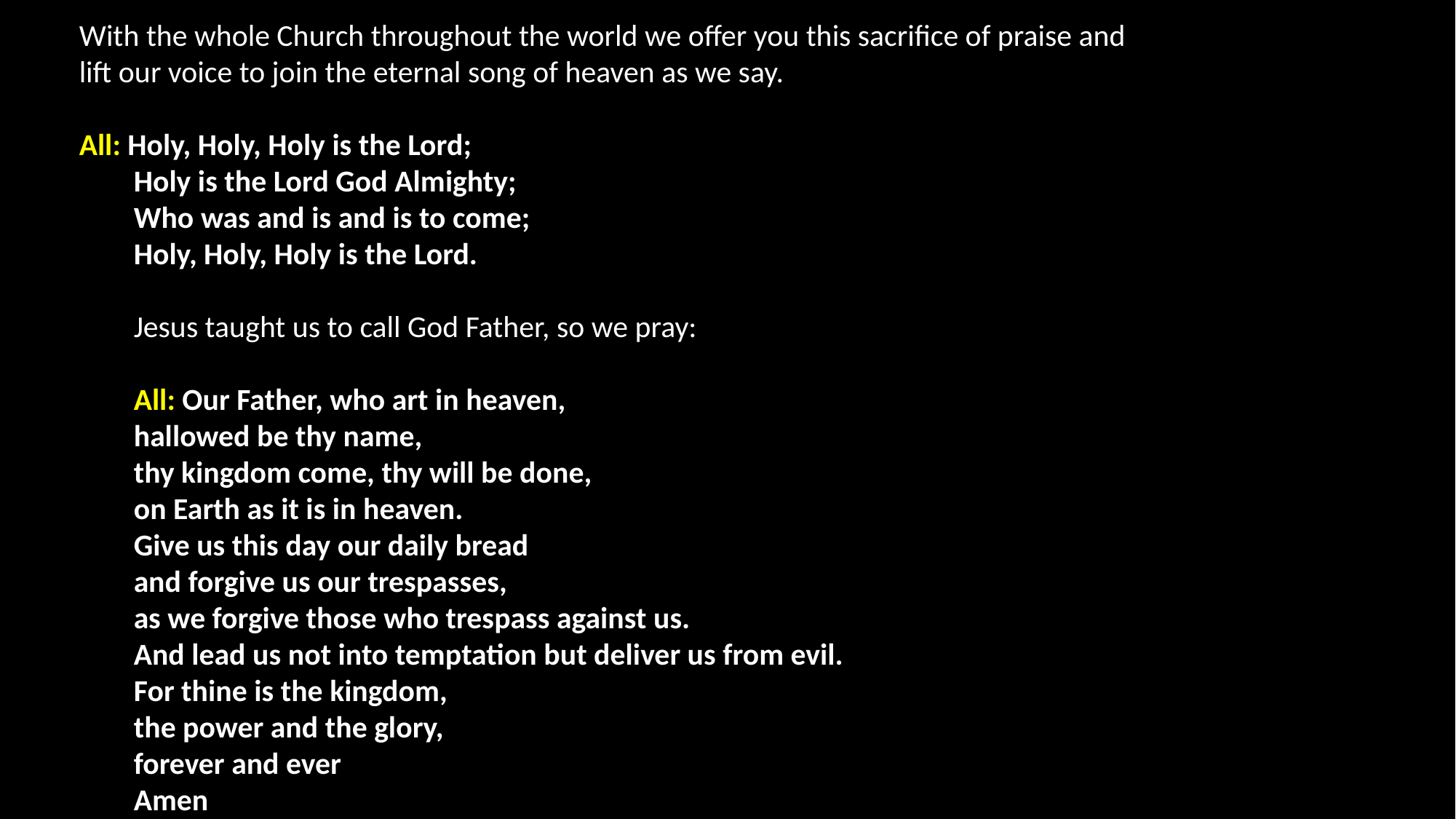

With the whole Church throughout the world we offer you this sacrifice of praise and lift our voice to join the eternal song of heaven as we say.

All: Holy, Holy, Holy is the Lord;
Holy is the Lord God Almighty;
Who was and is and is to come;
Holy, Holy, Holy is the Lord.

Jesus taught us to call God Father, so we pray:

All: Our Father, who art in heaven,
hallowed be thy name,
thy kingdom come, thy will be done,
on Earth as it is in heaven.
Give us this day our daily bread
and forgive us our trespasses,
as we forgive those who trespass against us.
And lead us not into temptation but deliver us from evil.
For thine is the kingdom,
the power and the glory,
forever and ever
Amen